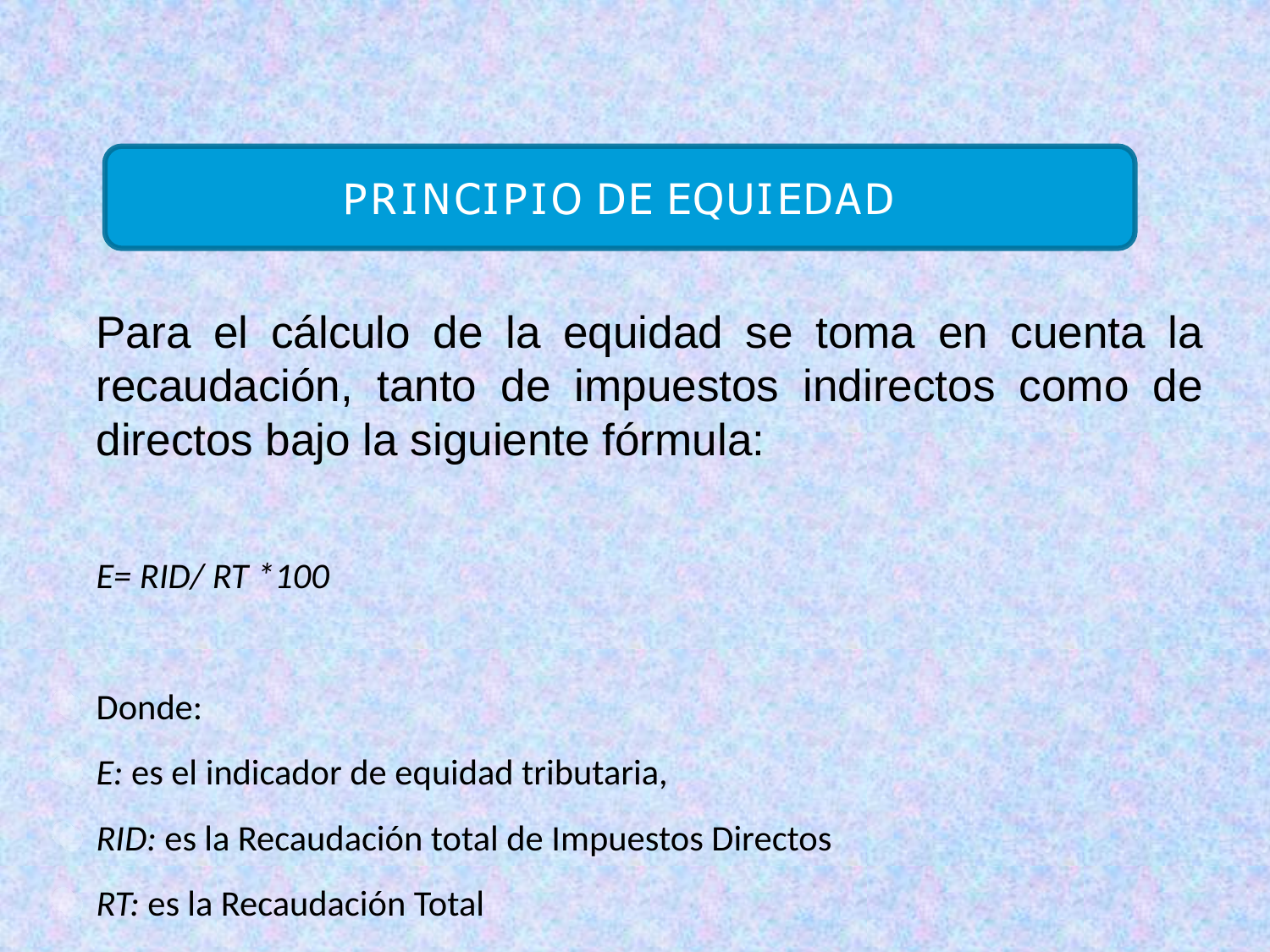

PRINCIPIO DE EQUIEDAD

Para el cálculo de la equidad se toma en cuenta la recaudación, tanto de impuestos indirectos como de directos bajo la siguiente fórmula:

			E= RID/ RT *100

Donde:
E: es el indicador de equidad tributaria,
RID: es la Recaudación total de Impuestos Directos
RT: es la Recaudación Total